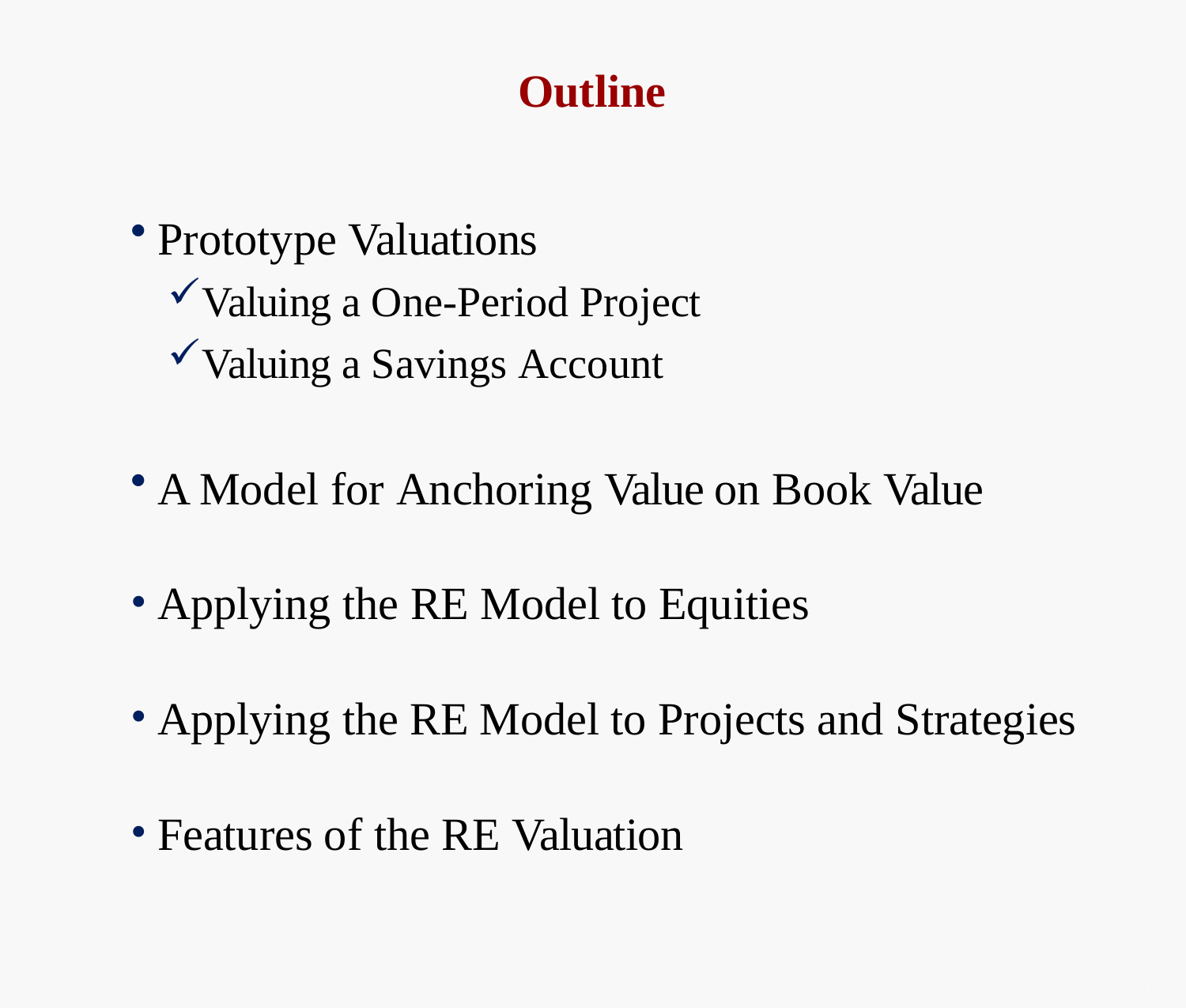

# Outline
Prototype Valuations
Valuing a One-Period Project
Valuing a Savings Account

A Model for Anchoring Value on Book Value

Applying the RE Model to Equities

Applying the RE Model to Projects and Strategies

Features of the RE Valuation